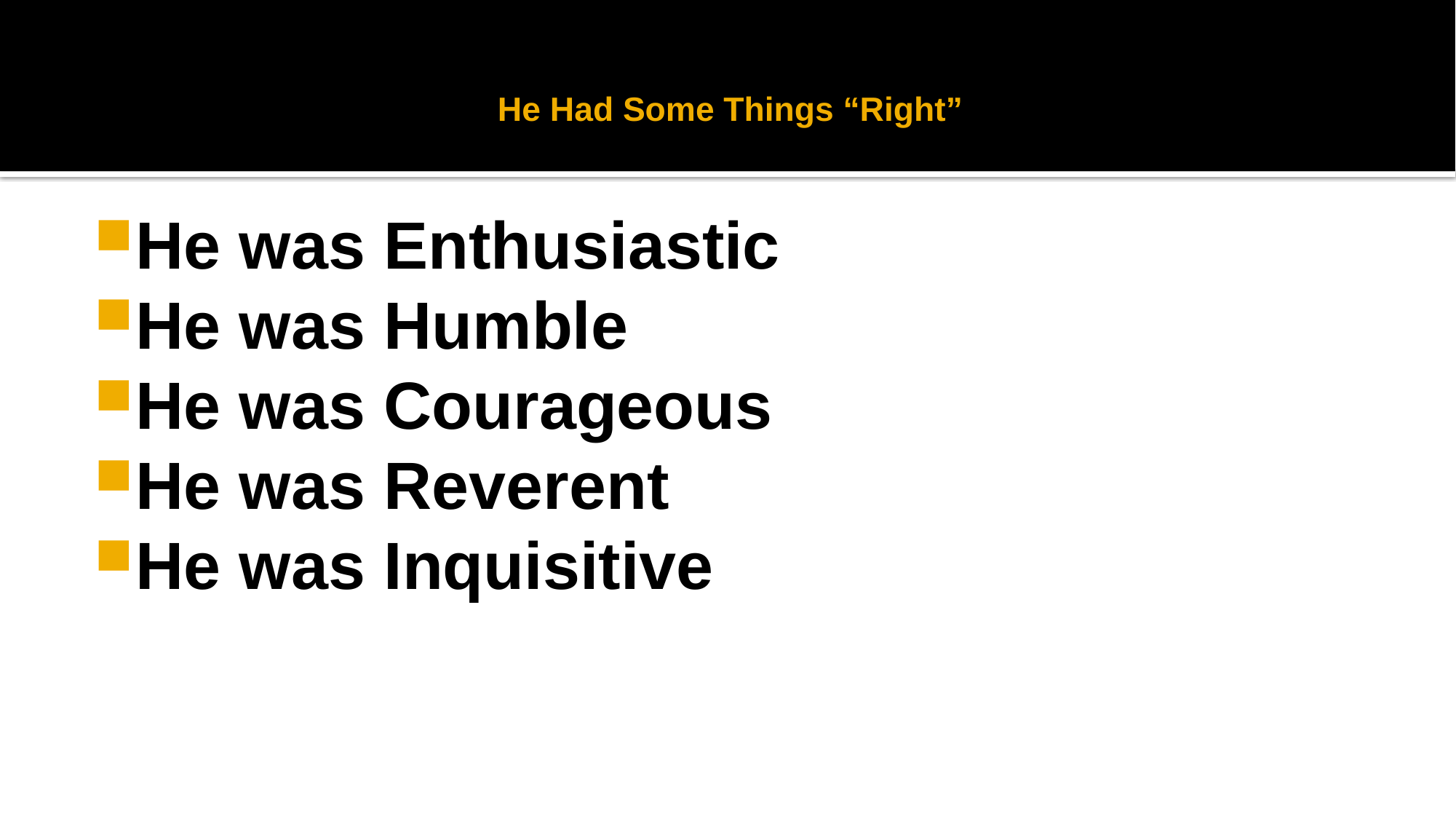

# He Had Some Things “Right”
He was Enthusiastic
He was Humble
He was Courageous
He was Reverent
He was Inquisitive